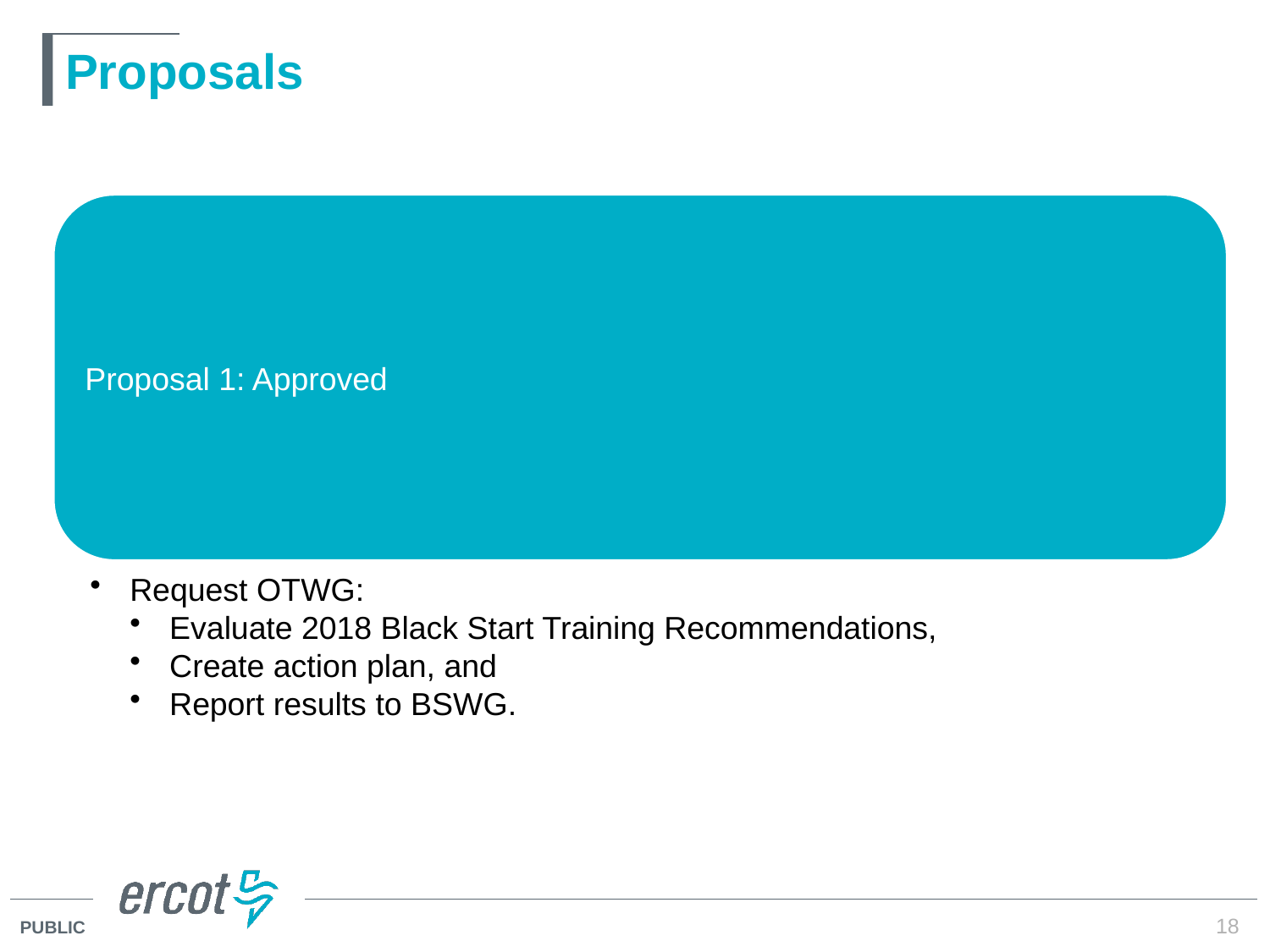

# Proposals
Request OTWG:
Proposal 1: Approved
Evaluate 2018 Black Start Training Recommendations,
Create action plan, and
Report results to BSWG.
18